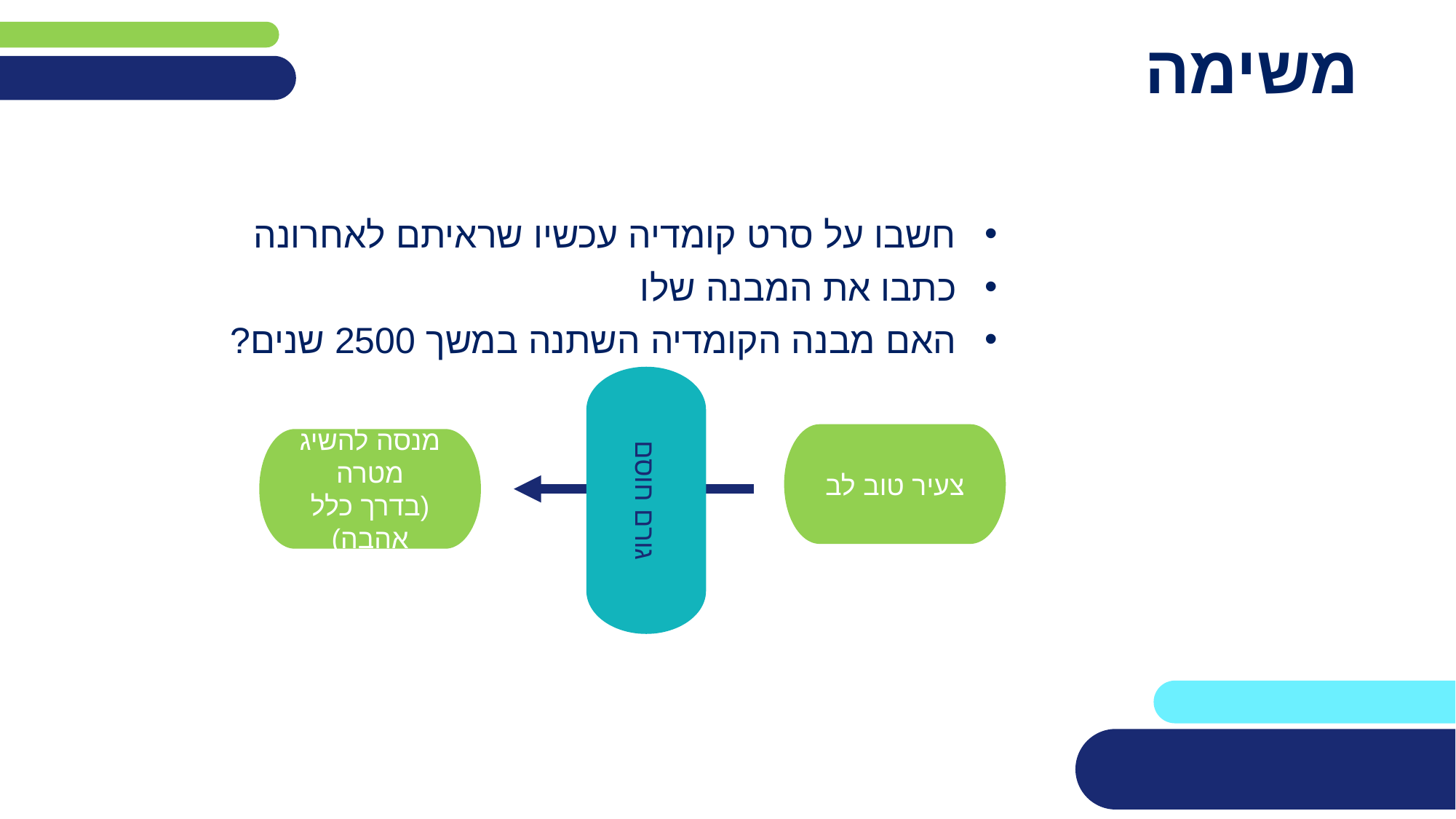

# משימה

חשבו על סרט קומדיה עכשיו שראיתם לאחרונה
כתבו את המבנה שלו
האם מבנה הקומדיה השתנה במשך 2500 שנים?
צעיר טוב לב
מנסה להשיג מטרה
(בדרך כלל אהבה)
גורם חוסם